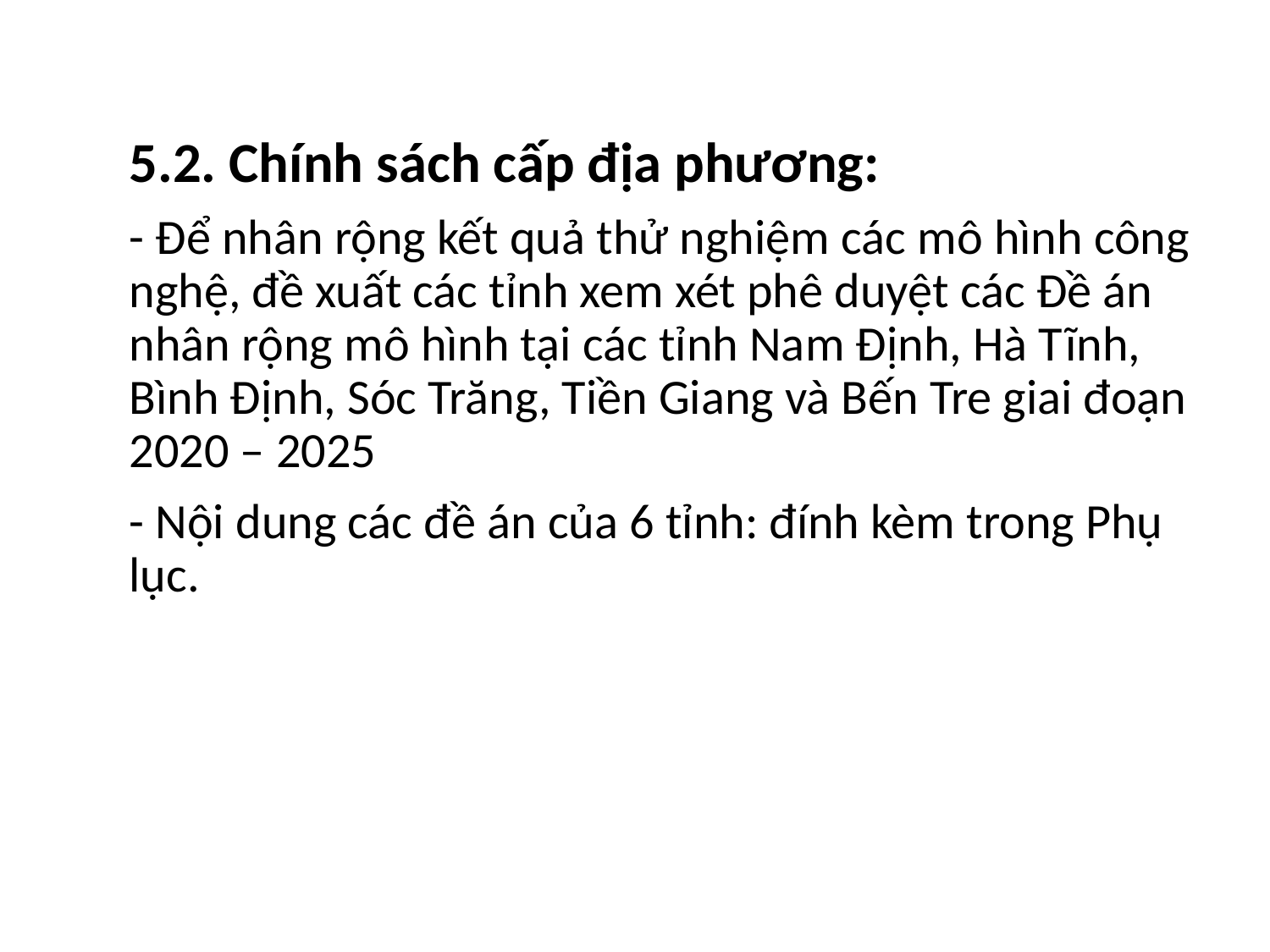

5.2. Chính sách cấp địa phương:
- Để nhân rộng kết quả thử nghiệm các mô hình công nghệ, đề xuất các tỉnh xem xét phê duyệt các Đề án nhân rộng mô hình tại các tỉnh Nam Định, Hà Tĩnh, Bình Định, Sóc Trăng, Tiền Giang và Bến Tre giai đoạn 2020 – 2025
- Nội dung các đề án của 6 tỉnh: đính kèm trong Phụ lục.